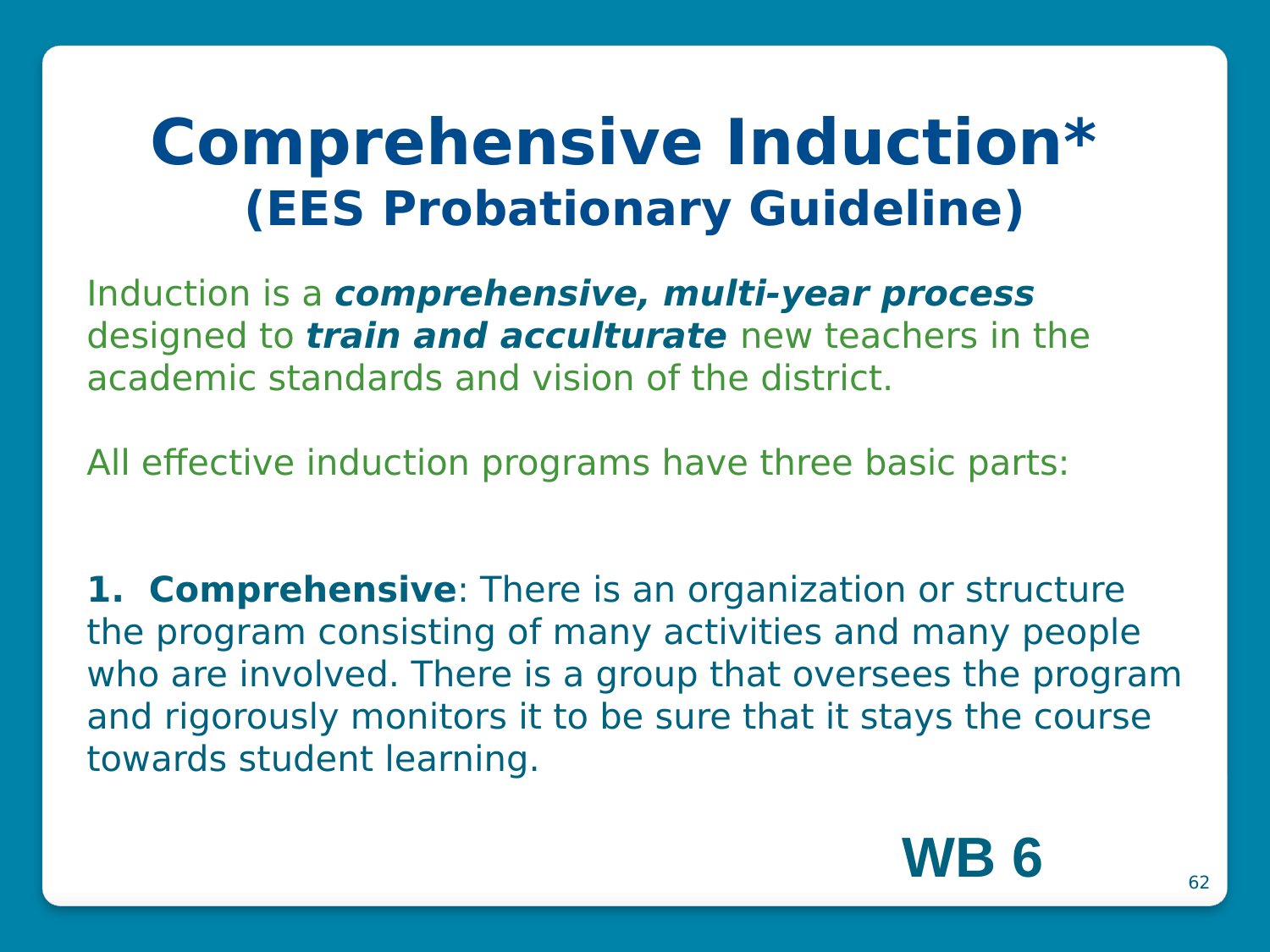

# Comprehensive Induction* (EES Probationary Guideline)

Induction is a comprehensive, multi-year process designed to train and acculturate new teachers in the academic standards and vision of the district.

All effective induction programs have three basic parts:

1.  Comprehensive: There is an organization or structure     the program consisting of many activities and many people who are involved. There is a group that oversees the program and rigorously monitors it to be sure that it stays the course towards student learning.
WB 6
62